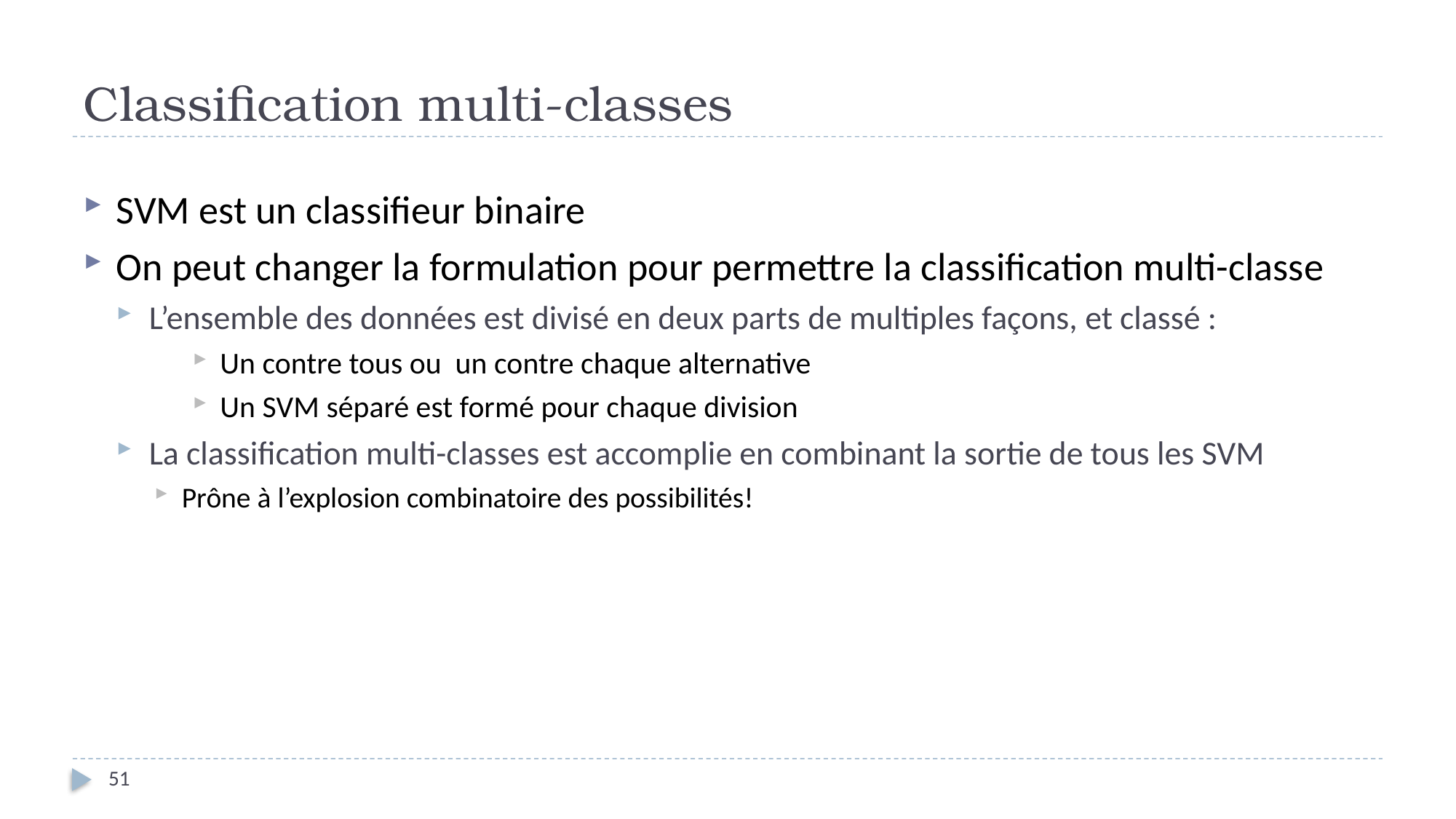

# Classification multi-classes
SVM est un classifieur binaire
On peut changer la formulation pour permettre la classification multi-classe
L’ensemble des données est divisé en deux parts de multiples façons, et classé :
Un contre tous ou  un contre chaque alternative
Un SVM séparé est formé pour chaque division
La classification multi-classes est accomplie en combinant la sortie de tous les SVM
Prône à l’explosion combinatoire des possibilités!

51